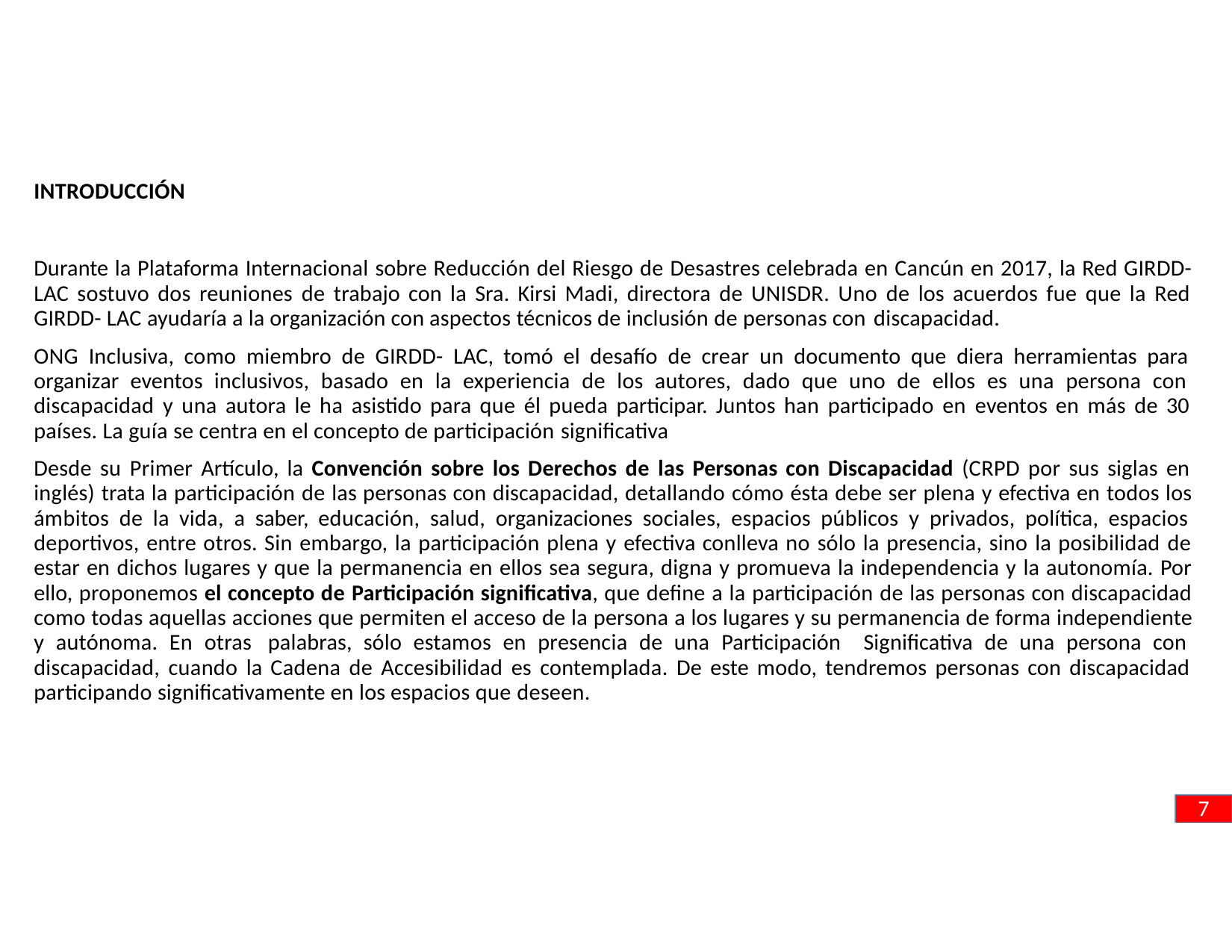

INTRODUCCIÓN

Durante la Plataforma Internacional sobre Reducción del Riesgo de Desastres celebrada en Cancún en 2017, la Red GIRDD-  LAC sostuvo dos reuniones de trabajo con la Sra. Kirsi Madi, directora de UNISDR. Uno de los acuerdos fue que la Red  GIRDD- LAC ayudaría a la organización con aspectos técnicos de inclusión de personas con discapacidad.
ONG Inclusiva, como miembro de GIRDD- LAC, tomó el desafío de crear un documento que diera herramientas para  organizar eventos inclusivos, basado en la experiencia de los autores, dado que uno de ellos es una persona con  discapacidad y una autora le ha asistido para que él pueda participar. Juntos han participado en eventos en más de 30  países. La guía se centra en el concepto de participación significativa
Desde su Primer Artículo, la Convención sobre los Derechos de las Personas con Discapacidad (CRPD por sus siglas en  inglés) trata la participación de las personas con discapacidad, detallando cómo ésta debe ser plena y efectiva en todos los  ámbitos de la vida, a saber, educación, salud, organizaciones sociales, espacios públicos y privados, política, espacios  deportivos, entre otros. Sin embargo, la participación plena y efectiva conlleva no sólo la presencia, sino la posibilidad de  estar en dichos lugares y que la permanencia en ellos sea segura, digna y promueva la independencia y la autonomía. Por  ello, proponemos el concepto de Participación significativa, que define a la participación de las personas con discapacidad  como todas aquellas acciones que permiten el acceso de la persona a los lugares y su permanencia de forma independiente  y autónoma. En otras palabras, sólo estamos en presencia de una Participación  Significativa de una persona con  discapacidad, cuando la Cadena de Accesibilidad es contemplada. De este modo, tendremos personas con discapacidad  participando significativamente en los espacios que deseen.

7